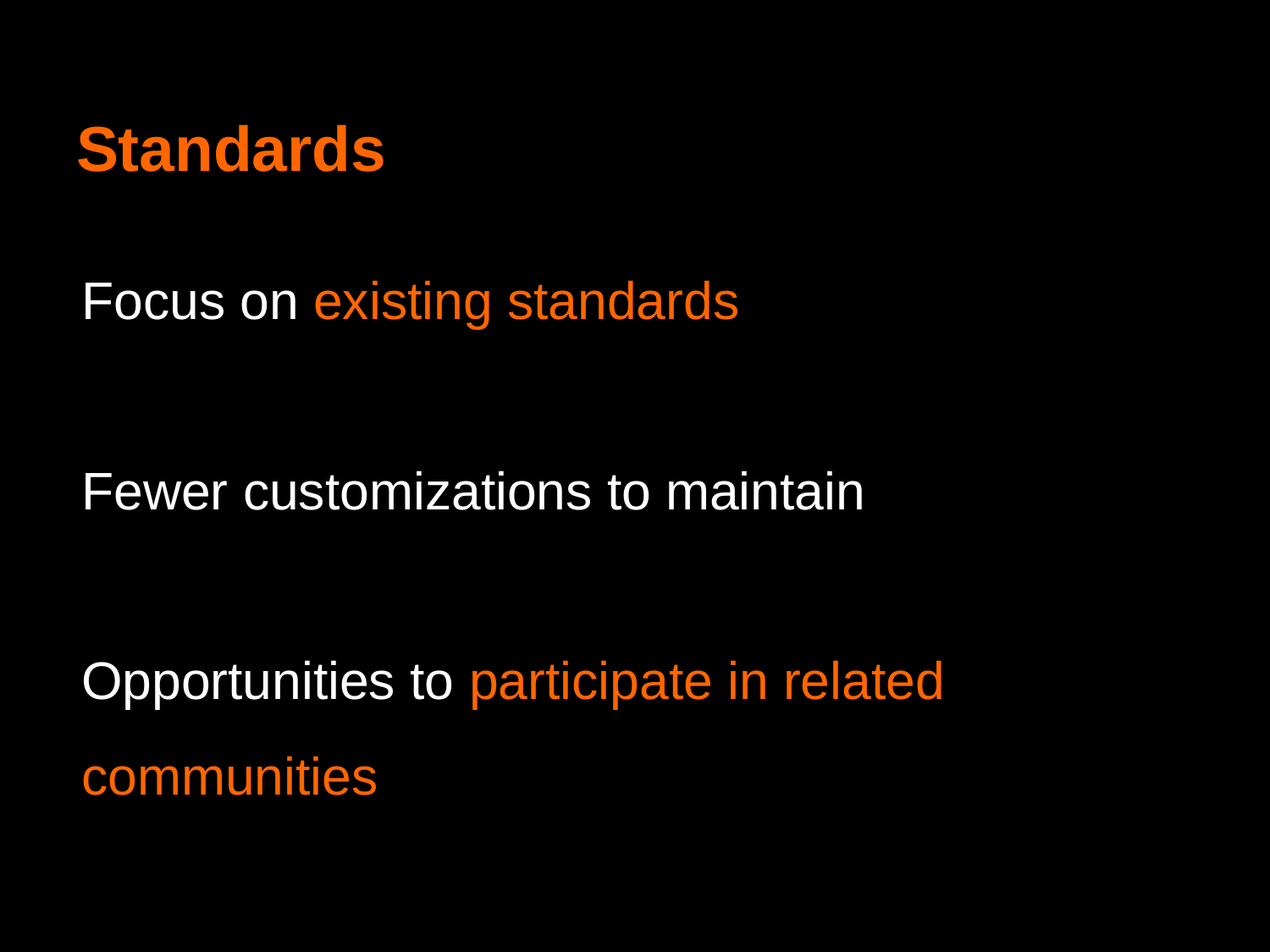

# Standards
Focus on existing standards

Fewer customizations to maintain

Opportunities to participate in related communities